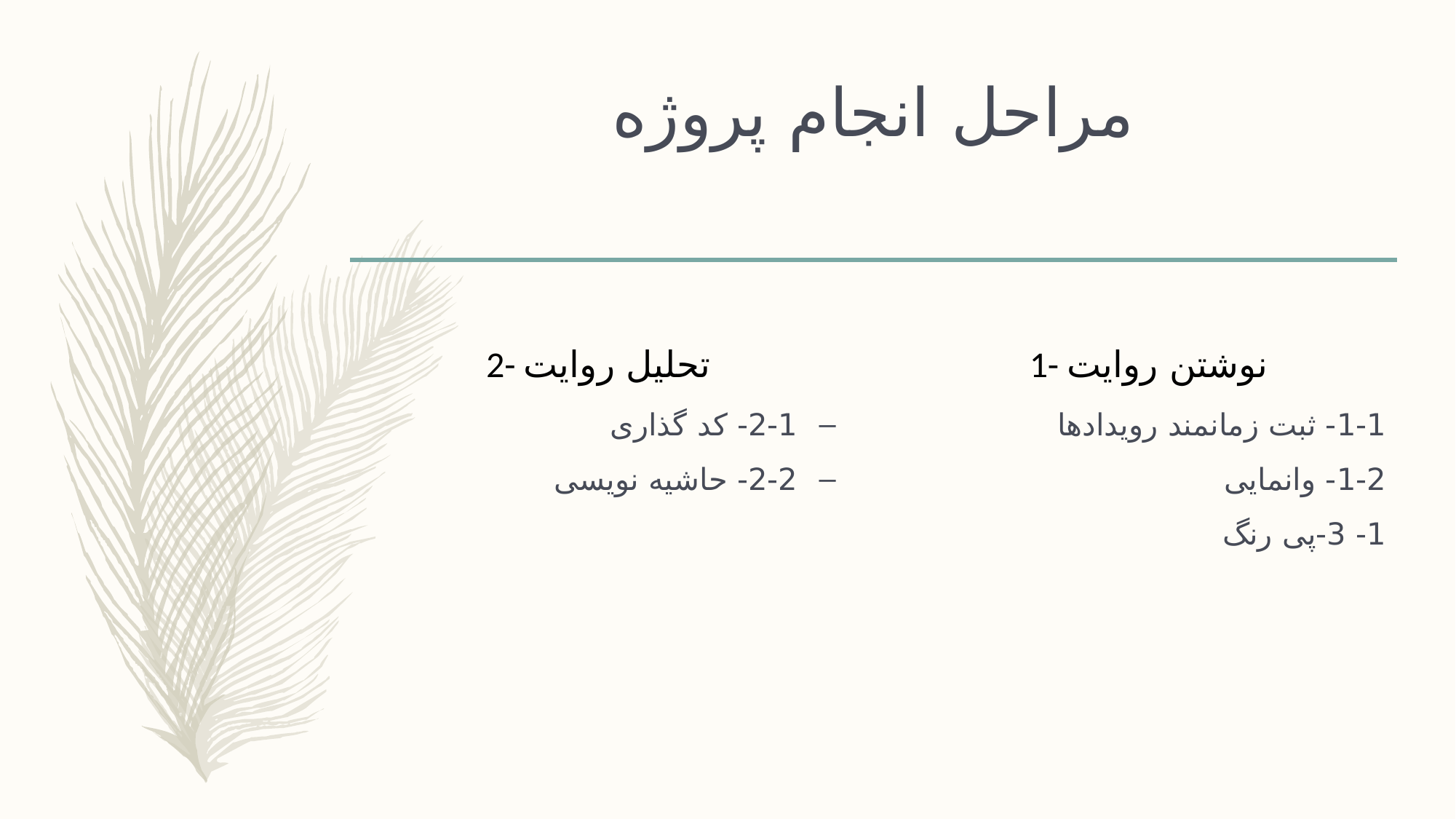

# مراحل انجام پروژه
2- تحلیل روایت
1- نوشتن روایت
2-1- کد گذاری
2-2- حاشیه نویسی

1-1- ثبت زمانمند رویدادها
1-2- وانمایی
1- 3-پی رنگ